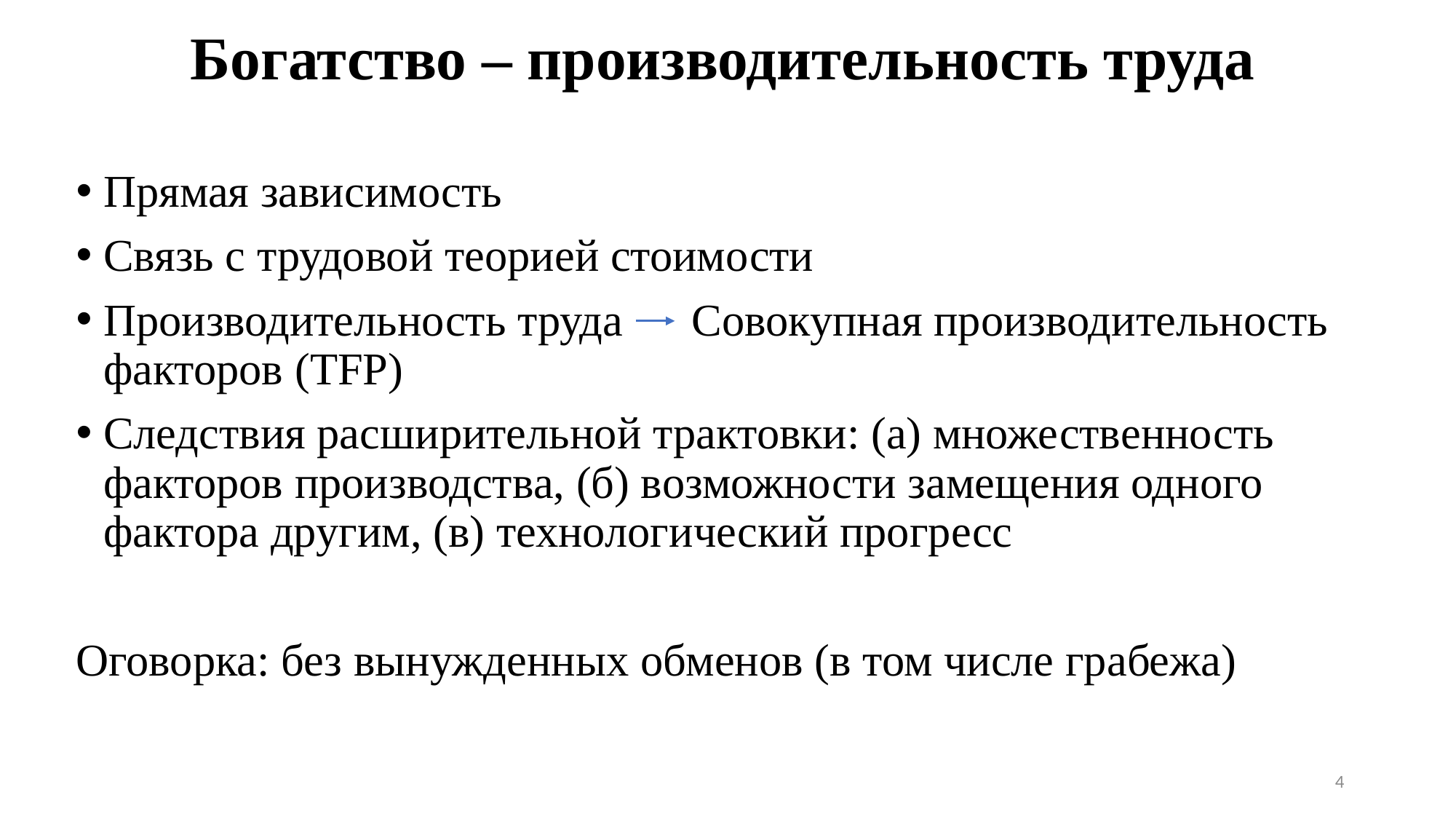

# Богатство – производительность труда
Прямая зависимость
Связь с трудовой теорией стоимости
Производительность труда      Совокупная производительность факторов (TFP)
Следствия расширительной трактовки: (а) множественность факторов производства, (б) возможности замещения одного фактора другим, (в) технологический прогресс

Оговорка: без вынужденных обменов (в том числе грабежа)

4